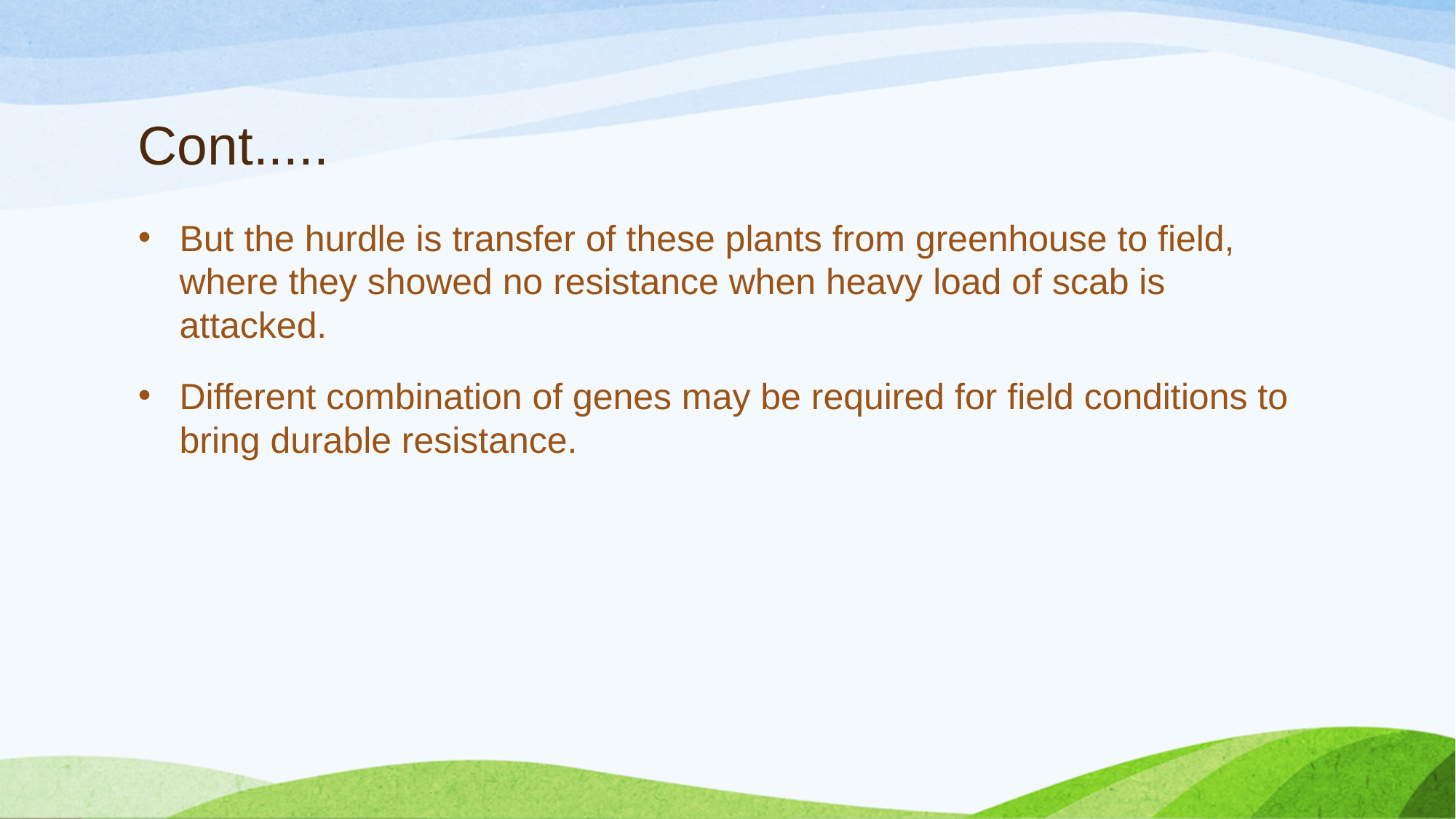

# Cont.....
But the hurdle is transfer of these plants from greenhouse to field, where they showed no resistance when heavy load of scab is attacked.
Different combination of genes may be required for field conditions to bring durable resistance.